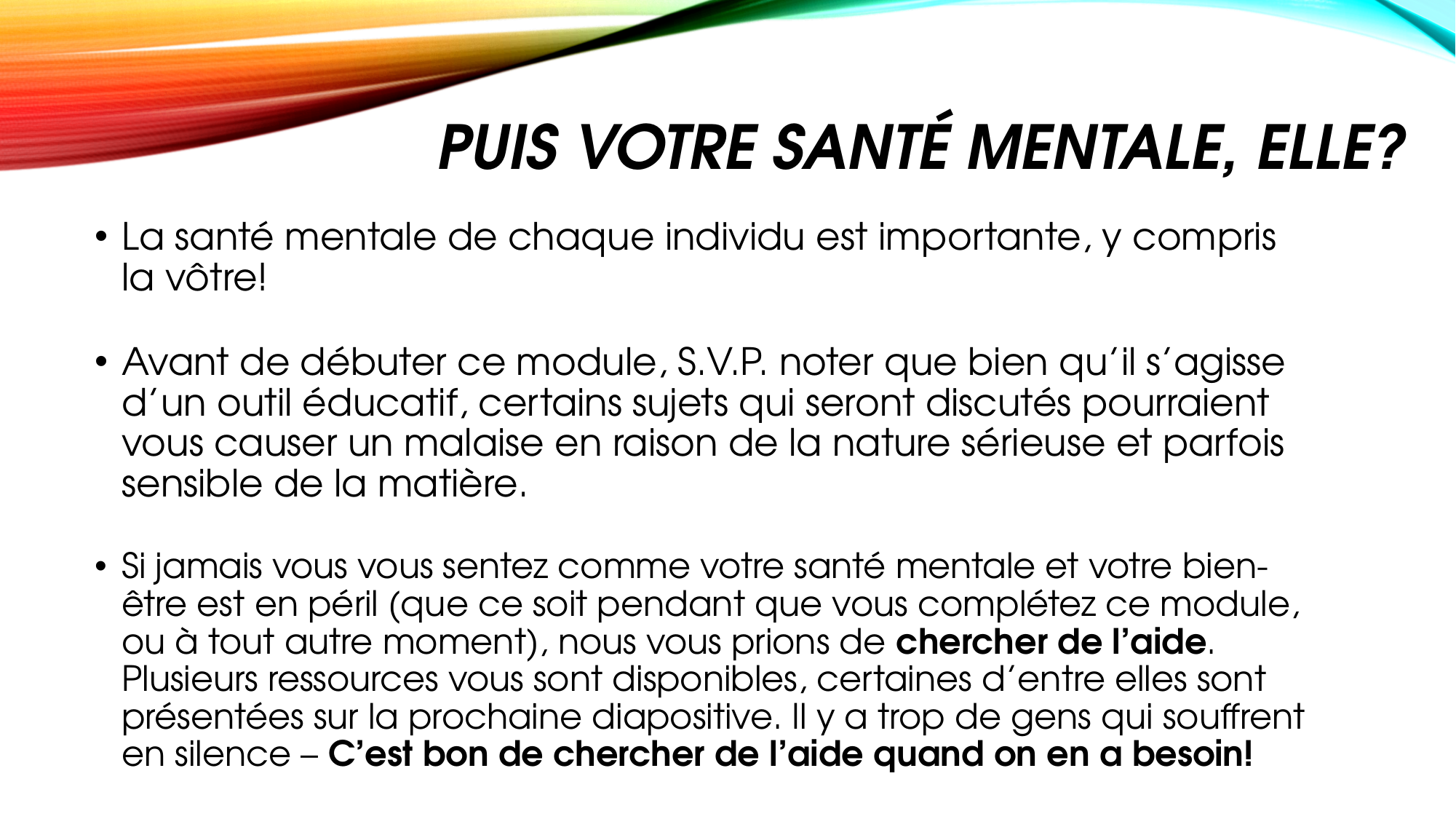

# Puis votre santé mentale, elle?
La santé mentale de chaque individu est importante, y compris la vôtre!

Avant de débuter ce module, S.V.P. noter que bien qu’il s’agisse d’un outil éducatif, certains sujets qui seront discutés pourraient vous causer un malaise en raison de la nature sérieuse et parfois sensible de la matière.

Si jamais vous vous sentez comme votre santé mentale et votre bien-être est en péril (que ce soit pendant que vous complétez ce module, ou à tout autre moment), nous vous prions de chercher de l’aide. Plusieurs ressources vous sont disponibles, certaines d’entre elles sont présentées sur la prochaine diapositive. Il y a trop de gens qui souffrent en silence – C’est bon de chercher de l’aide quand on en a besoin!